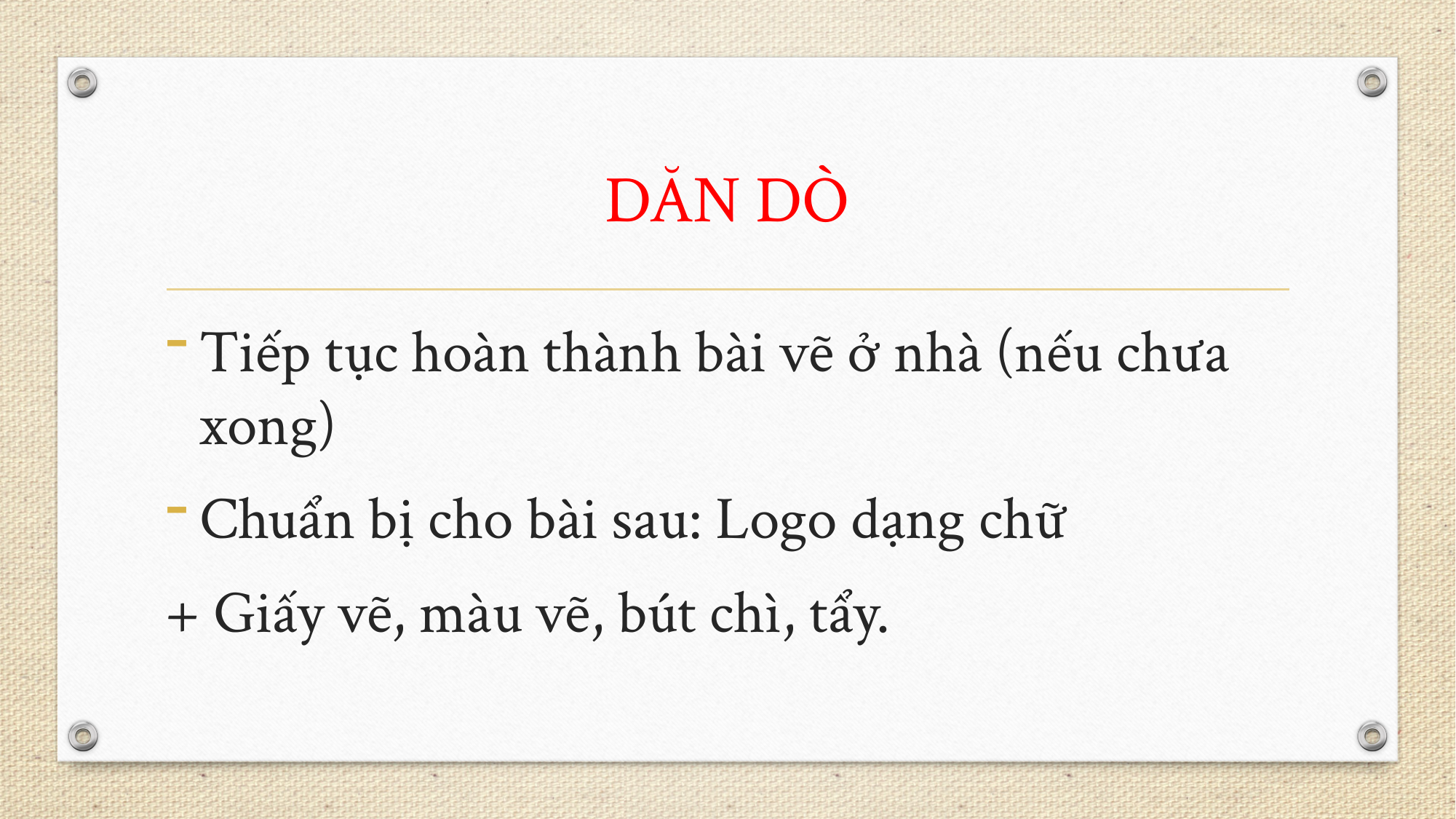

# DĂN DÒ
Tiếp tục hoàn thành bài vẽ ở nhà (nếu chưa xong)
Chuẩn bị cho bài sau: Logo dạng chữ
+ Giấy vẽ, màu vẽ, bút chì, tẩy.